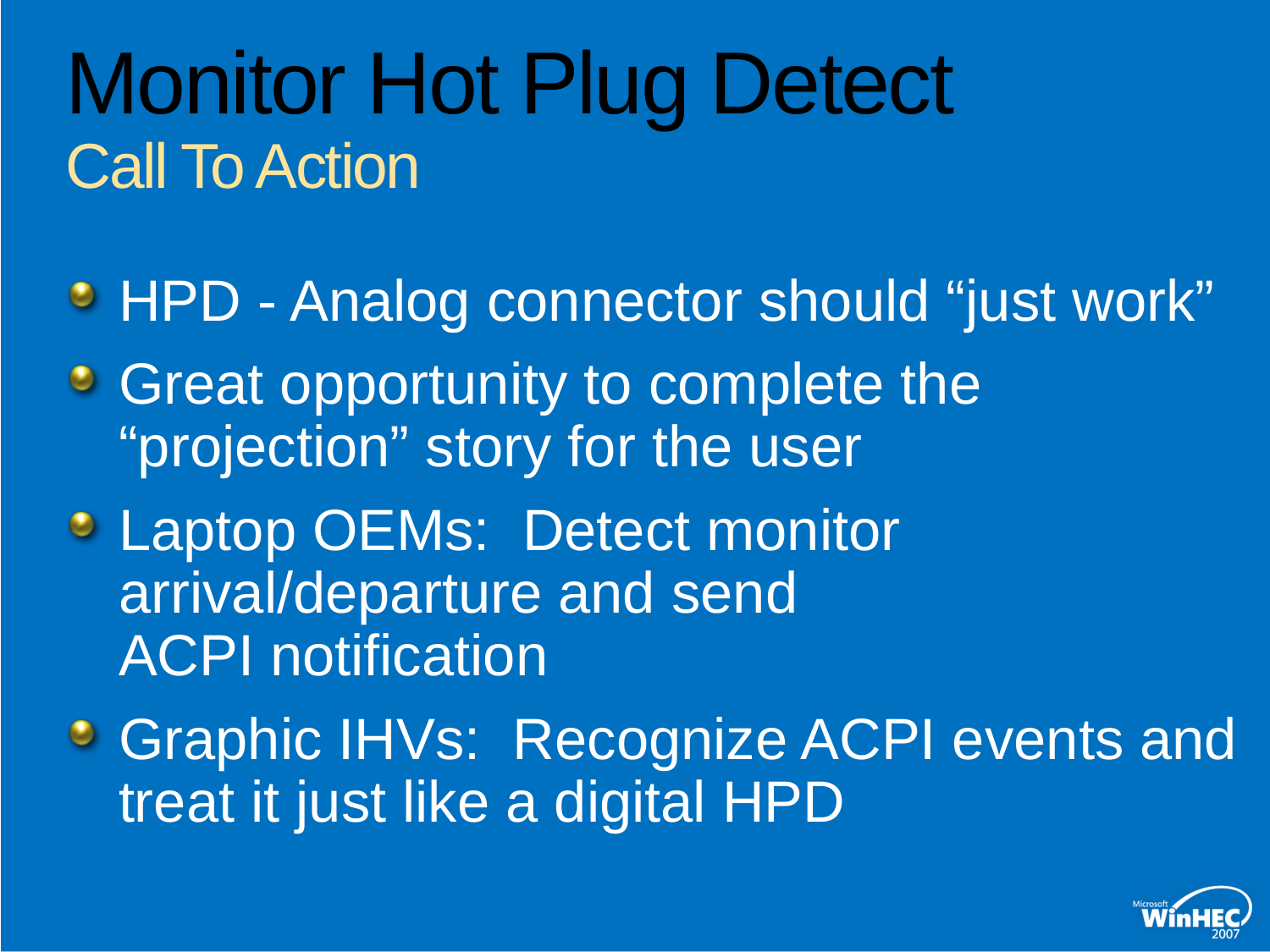

# Monitor Hot Plug Detect Call To Action
HPD - Analog connector should “just work”
Great opportunity to complete the “projection” story for the user
Laptop OEMs:  Detect monitor arrival/departure and send
ACPI notification
Graphic IHVs:  Recognize ACPI events and treat it just like a digital HPD